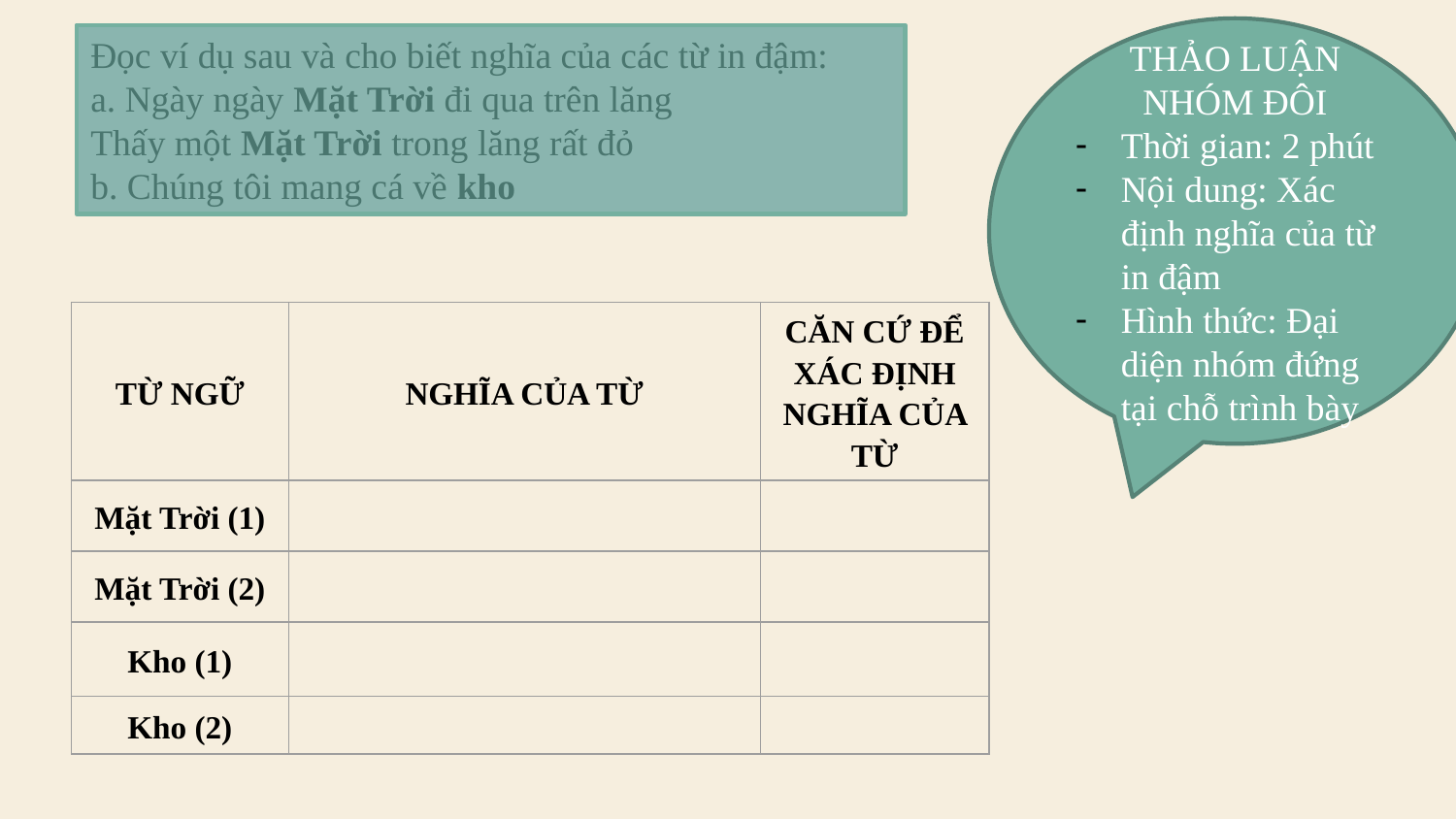

THẢO LUẬN NHÓM ĐÔI
Thời gian: 2 phút
Nội dung: Xác định nghĩa của từ in đậm
Hình thức: Đại diện nhóm đứng tại chỗ trình bày
Đọc ví dụ sau và cho biết nghĩa của các từ in đậm:
a. Ngày ngày Mặt Trời đi qua trên lăng
Thấy một Mặt Trời trong lăng rất đỏ
b. Chúng tôi mang cá về kho

| TỪ NGỮ | NGHĨA CỦA TỪ | CĂN CỨ ĐỂ XÁC ĐỊNH NGHĨA CỦA TỪ |
| --- | --- | --- |
| Mặt Trời (1) |  |  |
| Mặt Trời (2) |  |  |
| Kho (1) |  |  |
| Kho (2) |  |  |